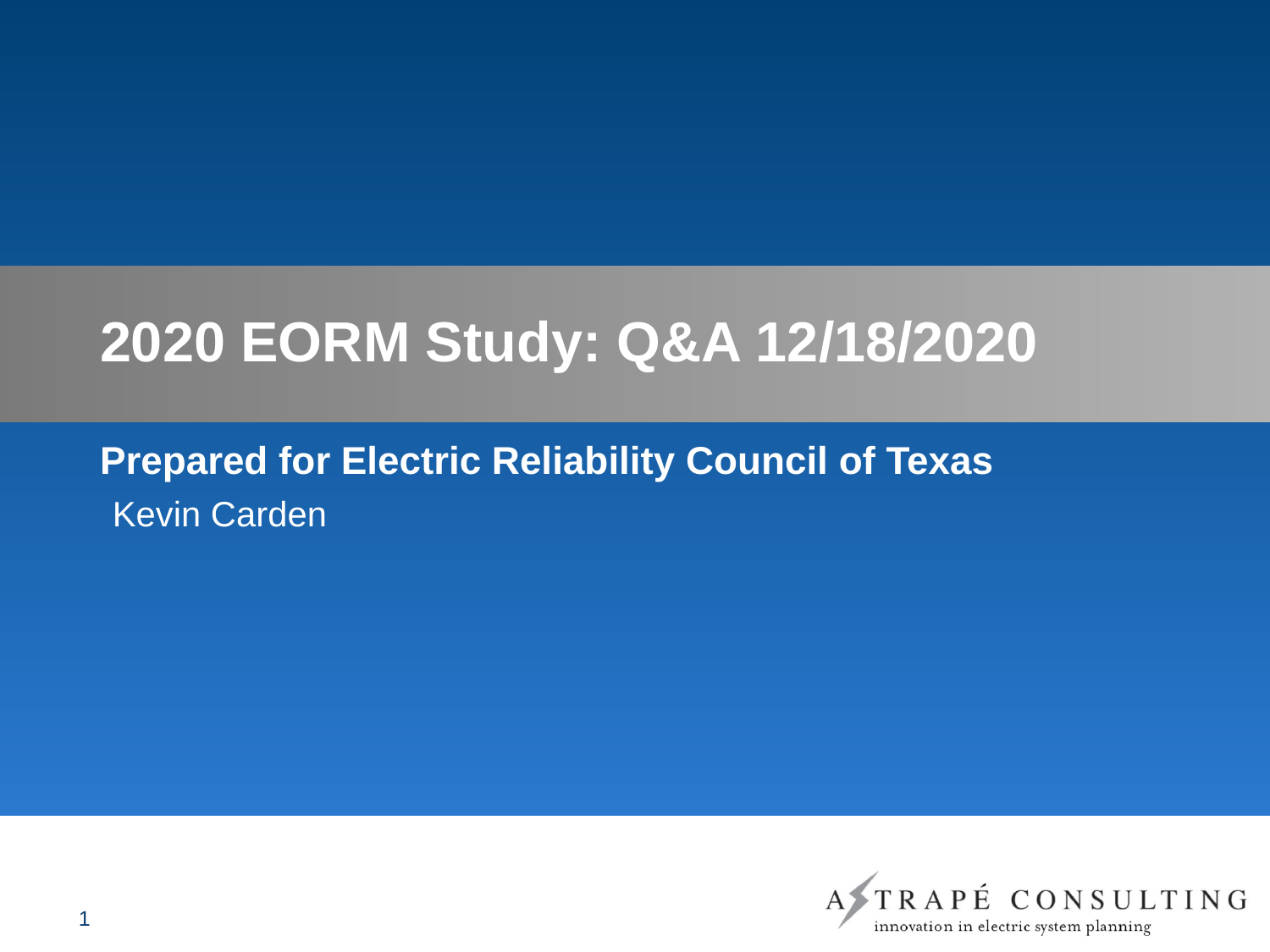

# 2020 EORM Study: Q&A 12/18/2020
Prepared for Electric Reliability Council of Texas

Kevin Carden